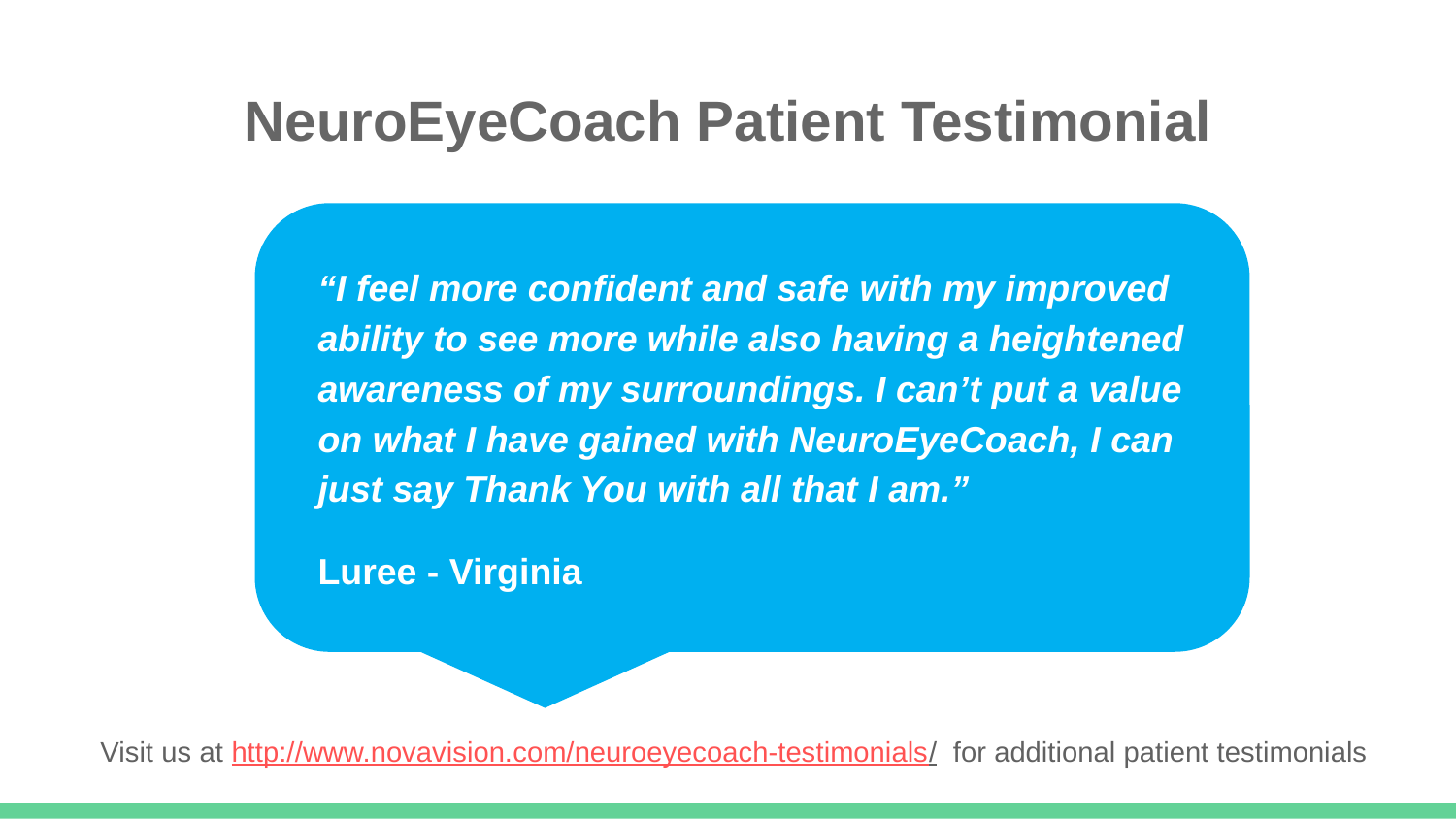

NeuroEyeCoach Patient Testimonial

“I feel more confident and safe with my improved ability to see more while also having a heightened awareness of my surroundings. I can’t put a value on what I have gained with NeuroEyeCoach, I can just say Thank You with all that I am.”
Luree - Virginia

Visit us at http://www.novavision.com/neuroeyecoach-testimonials/  for additional patient testimonials